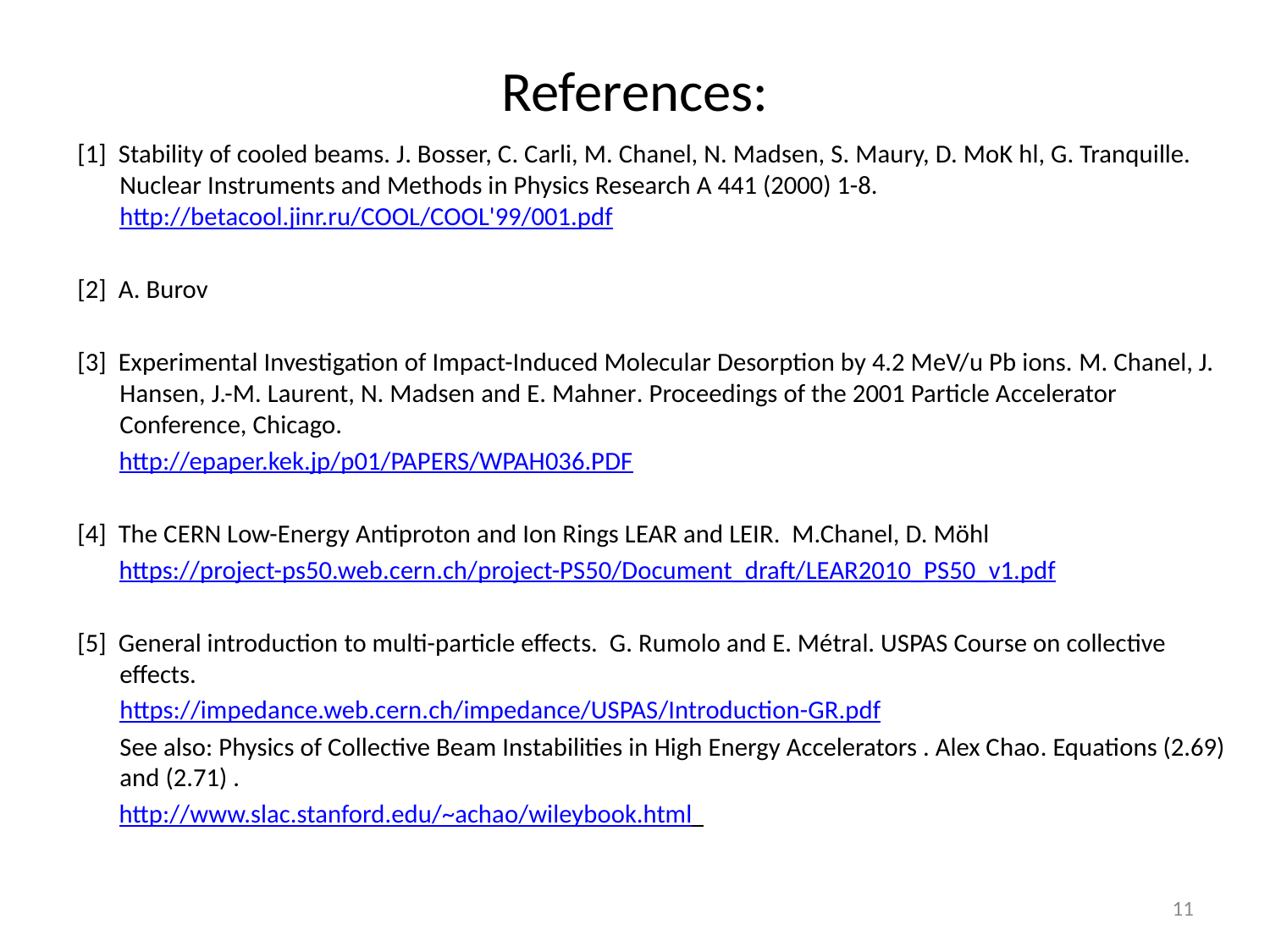

# References:
[1]  Stability of cooled beams. J. Bosser, C. Carli, M. Chanel, N. Madsen, S. Maury, D. MoK hl, G. Tranquille. Nuclear Instruments and Methods in Physics Research A 441 (2000) 1-8. http://betacool.jinr.ru/COOL/COOL'99/001.pdf

[2]  A. Burov

[3]  Experimental Investigation of Impact-Induced Molecular Desorption by 4.2 MeV/u Pb ions. M. Chanel, J. Hansen, J.-M. Laurent, N. Madsen and E. Mahner. Proceedings of the 2001 Particle Accelerator Conference, Chicago.
       http://epaper.kek.jp/p01/PAPERS/WPAH036.PDF

[4]  The CERN Low-Energy Antiproton and Ion Rings LEAR and LEIR.  M.Chanel, D. Möhl
       https://project-ps50.web.cern.ch/project-PS50/Document_draft/LEAR2010_PS50_v1.pdf

[5]  General introduction to multi-particle effects.  G. Rumolo and E. Métral. USPAS Course on collective effects.
	https://impedance.web.cern.ch/impedance/USPAS/Introduction-GR.pdf
	See also: Physics of Collective Beam Instabilities in High Energy Accelerators . Alex Chao. Equations (2.69) and (2.71) .
       http://www.slac.stanford.edu/~achao/wileybook.html

11